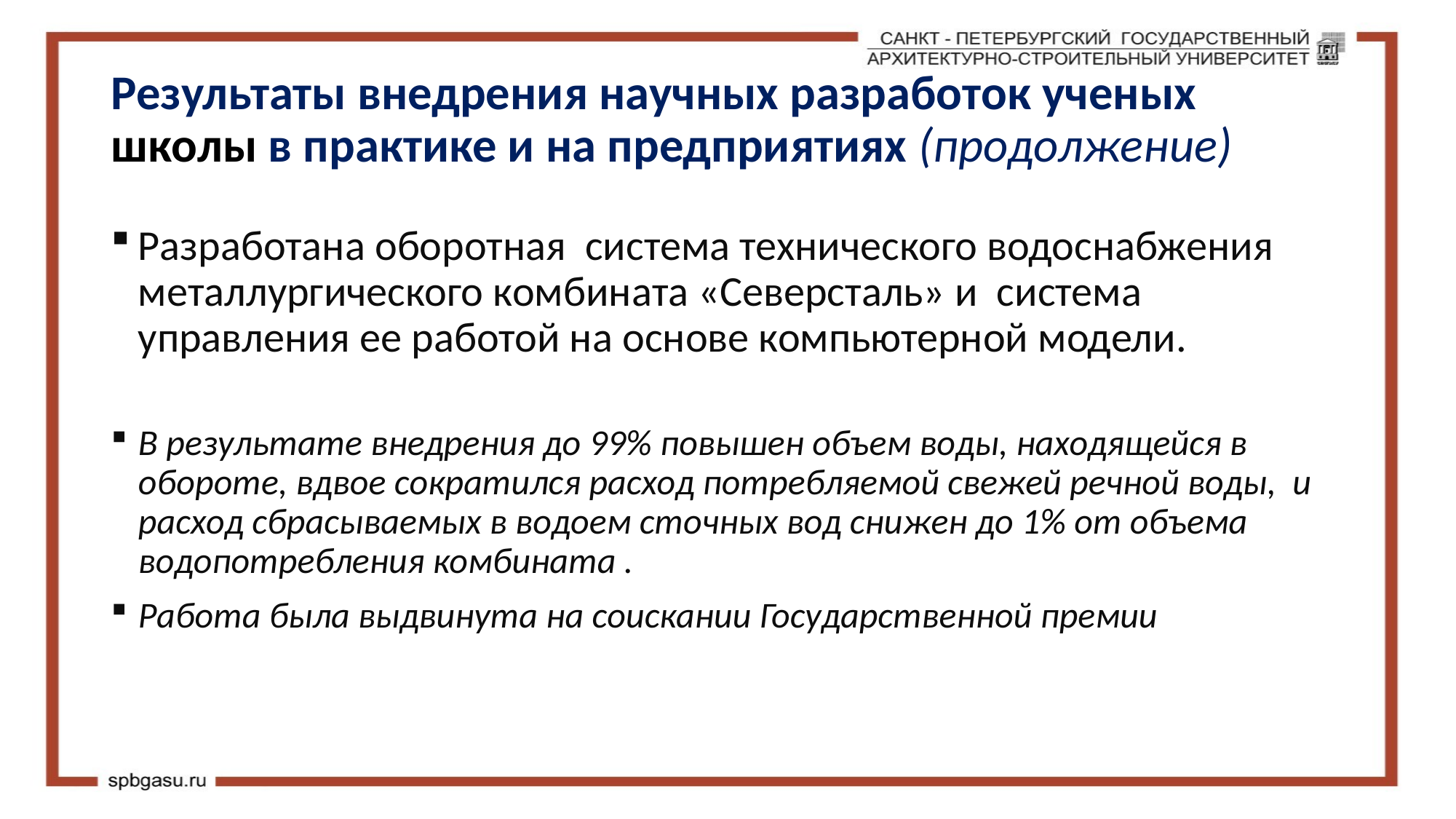

# Результаты внедрения научных разработок ученых школы в практике и на предприятиях (продолжение)
Разработана оборотная  система технического водоснабжения металлургического комбината «Северсталь» и  система управления ее работой на основе компьютерной модели.

В результате внедрения до 99% повышен объем воды, находящейся в  обороте, вдвое сократился расход потребляемой свежей речной воды,  и расход сбрасываемых в водоем сточных вод снижен до 1% от объема водопотребления комбината .
Работа была выдвинута на соискании Государственной премии